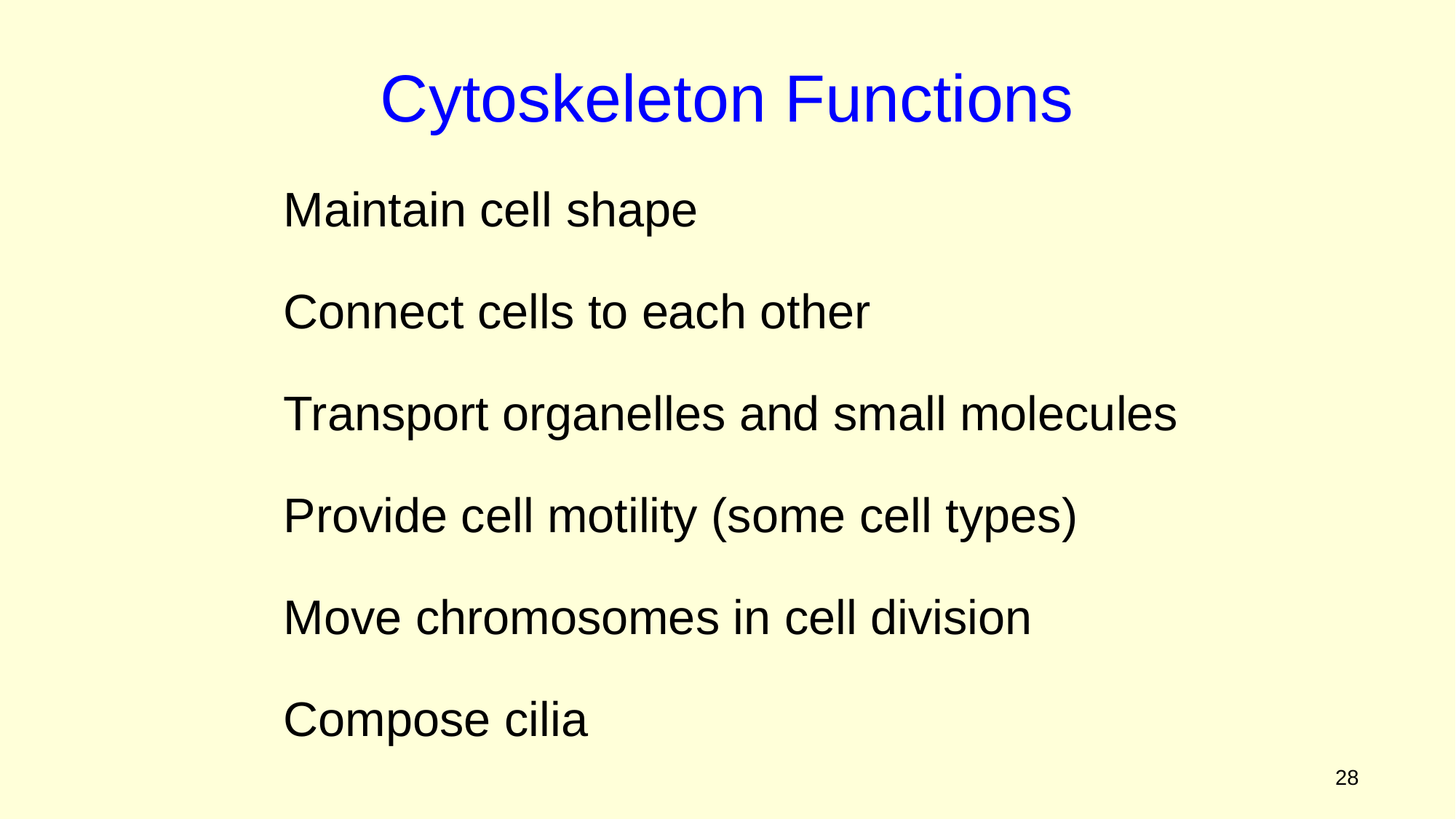

Cytoskeleton Functions
Maintain cell shape

Connect cells to each other

Transport organelles and small molecules

Provide cell motility (some cell types)

Move chromosomes in cell division

Compose cilia
Figure 2.3